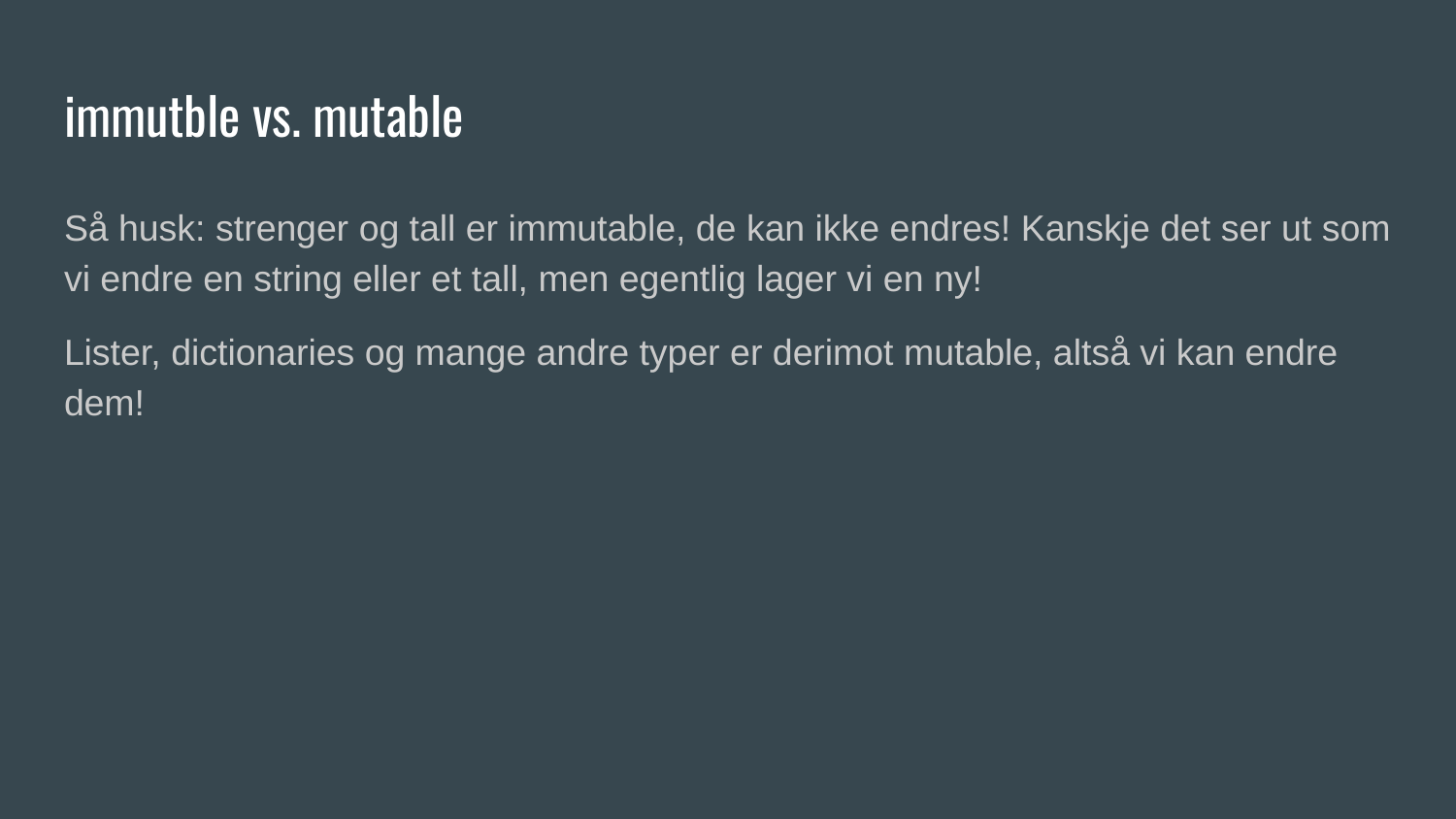

# immutble vs. mutable
Så husk: strenger og tall er immutable, de kan ikke endres! Kanskje det ser ut som vi endre en string eller et tall, men egentlig lager vi en ny!
Lister, dictionaries og mange andre typer er derimot mutable, altså vi kan endre dem!